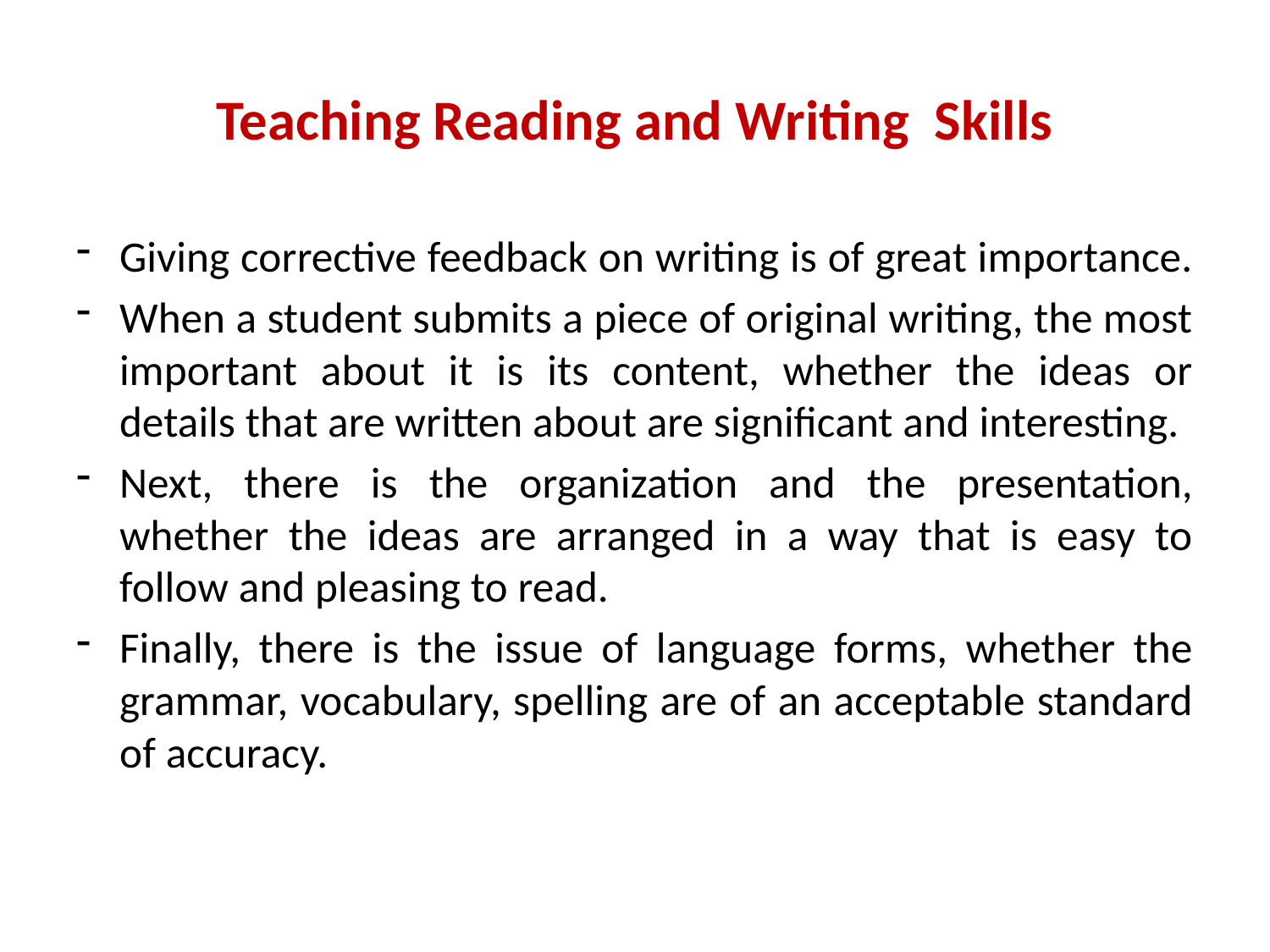

# Teaching Reading and Writing  Skills
Giving corrective feedback on writing is of great importance.
When a student submits a piece of original writing, the most important about it is its content, whether the ideas or details that are written about are significant and interesting.
Next, there is the organization and the presentation, whether the ideas are arranged in a way that is easy to follow and pleasing to read.
Finally, there is the issue of language forms, whether the grammar, vocabulary, spelling are of an acceptable standard of accuracy.